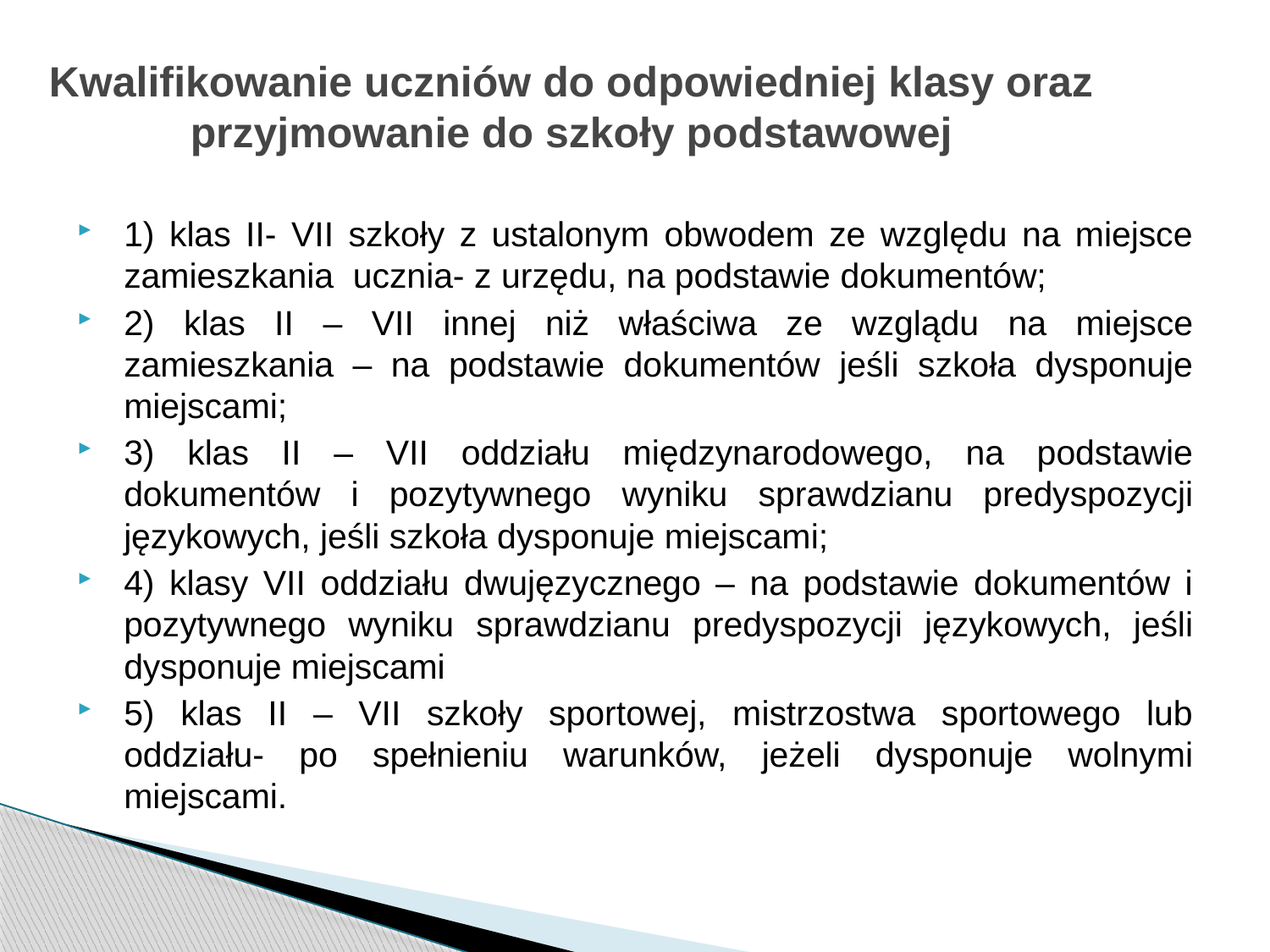

# Kwalifikowanie uczniów do odpowiedniej klasy oraz przyjmowanie do szkoły podstawowej
1) klas II- VII szkoły z ustalonym obwodem ze względu na miejsce zamieszkania  ucznia- z urzędu, na podstawie dokumentów;
2) klas II – VII innej niż właściwa ze wzglądu na miejsce zamieszkania – na podstawie dokumentów jeśli szkoła dysponuje miejscami;
3) klas II – VII oddziału międzynarodowego, na podstawie dokumentów i pozytywnego wyniku sprawdzianu predyspozycji językowych, jeśli szkoła dysponuje miejscami;
4) klasy VII oddziału dwujęzycznego – na podstawie dokumentów i pozytywnego wyniku sprawdzianu predyspozycji językowych, jeśli dysponuje miejscami
5) klas II – VII szkoły sportowej, mistrzostwa sportowego lub oddziału- po spełnieniu warunków, jeżeli dysponuje wolnymi miejscami.